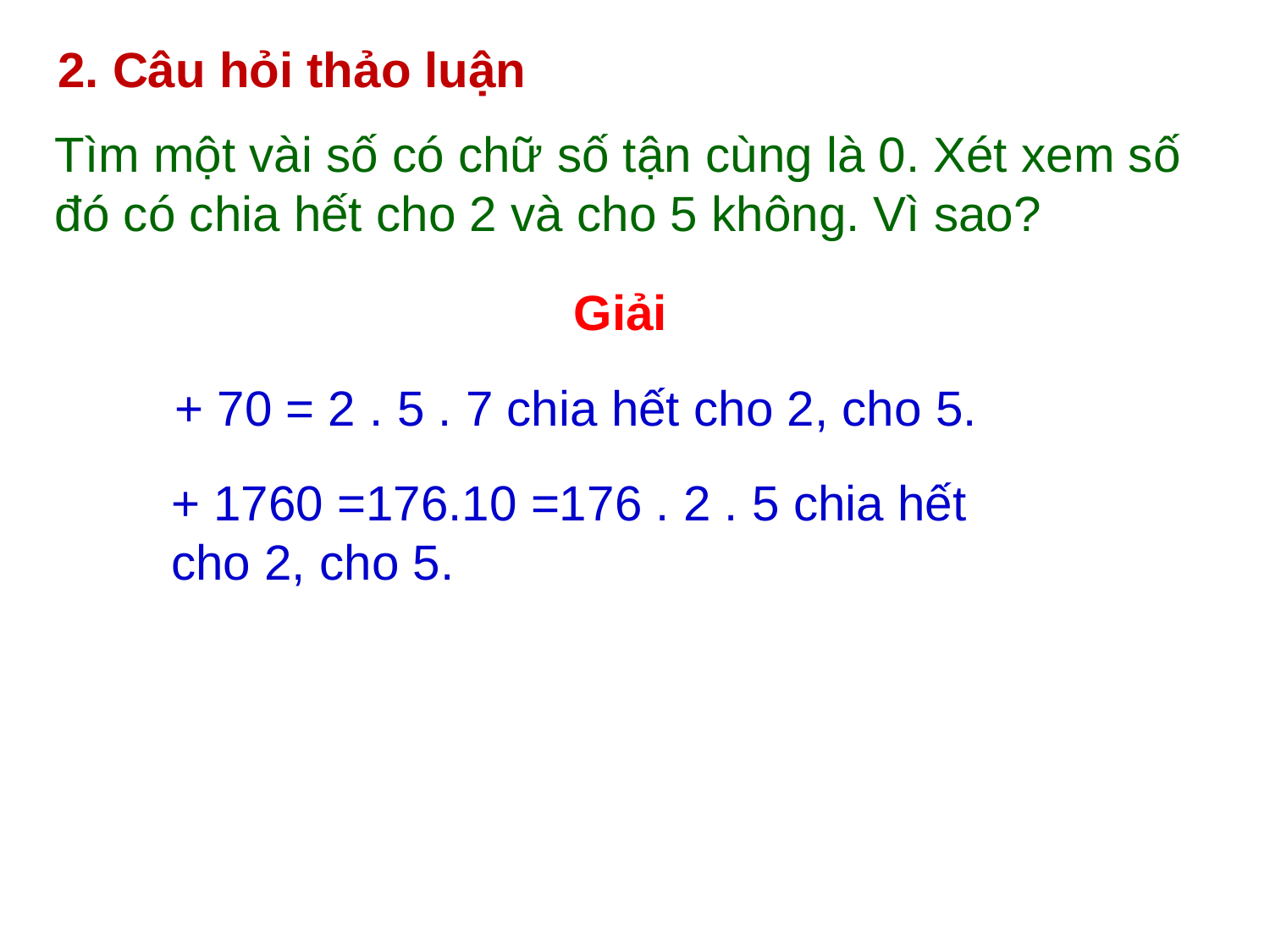

2. Câu hỏi thảo luận
Tìm một vài số có chữ số tận cùng là 0. Xét xem số đó có chia hết cho 2 và cho 5 không. Vì sao?
Giải
+ 70 = 2 . 5 . 7 chia hết cho 2, cho 5.
+ 1760 =176.10 =176 . 2 . 5 chia hết cho 2, cho 5.